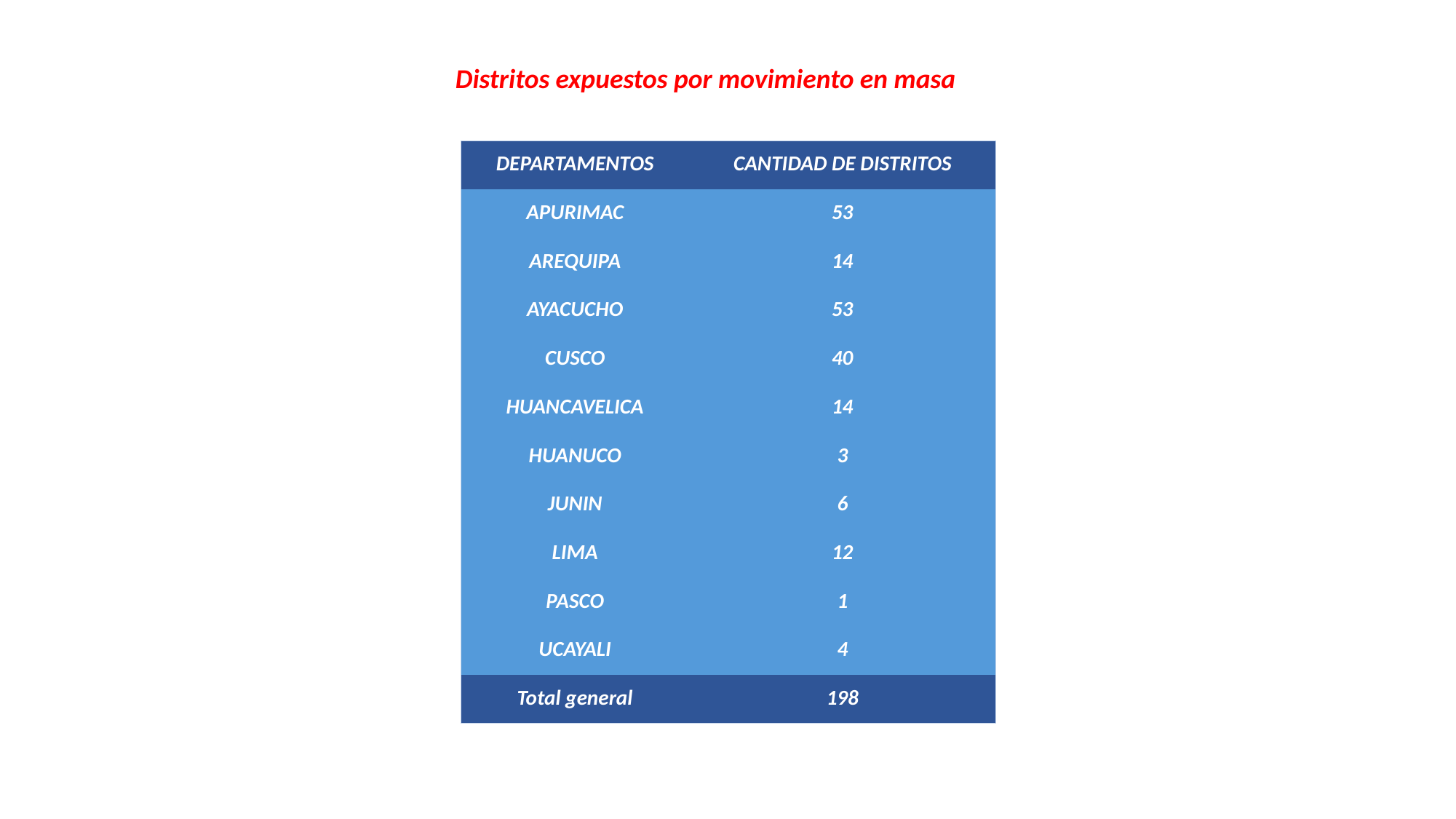

Distritos expuestos por movimiento en masa
| DEPARTAMENTOS | CANTIDAD DE DISTRITOS |
| --- | --- |
| APURIMAC | 53 |
| AREQUIPA | 14 |
| AYACUCHO | 53 |
| CUSCO | 40 |
| HUANCAVELICA | 14 |
| HUANUCO | 3 |
| JUNIN | 6 |
| LIMA | 12 |
| PASCO | 1 |
| UCAYALI | 4 |
| Total general | 198 |